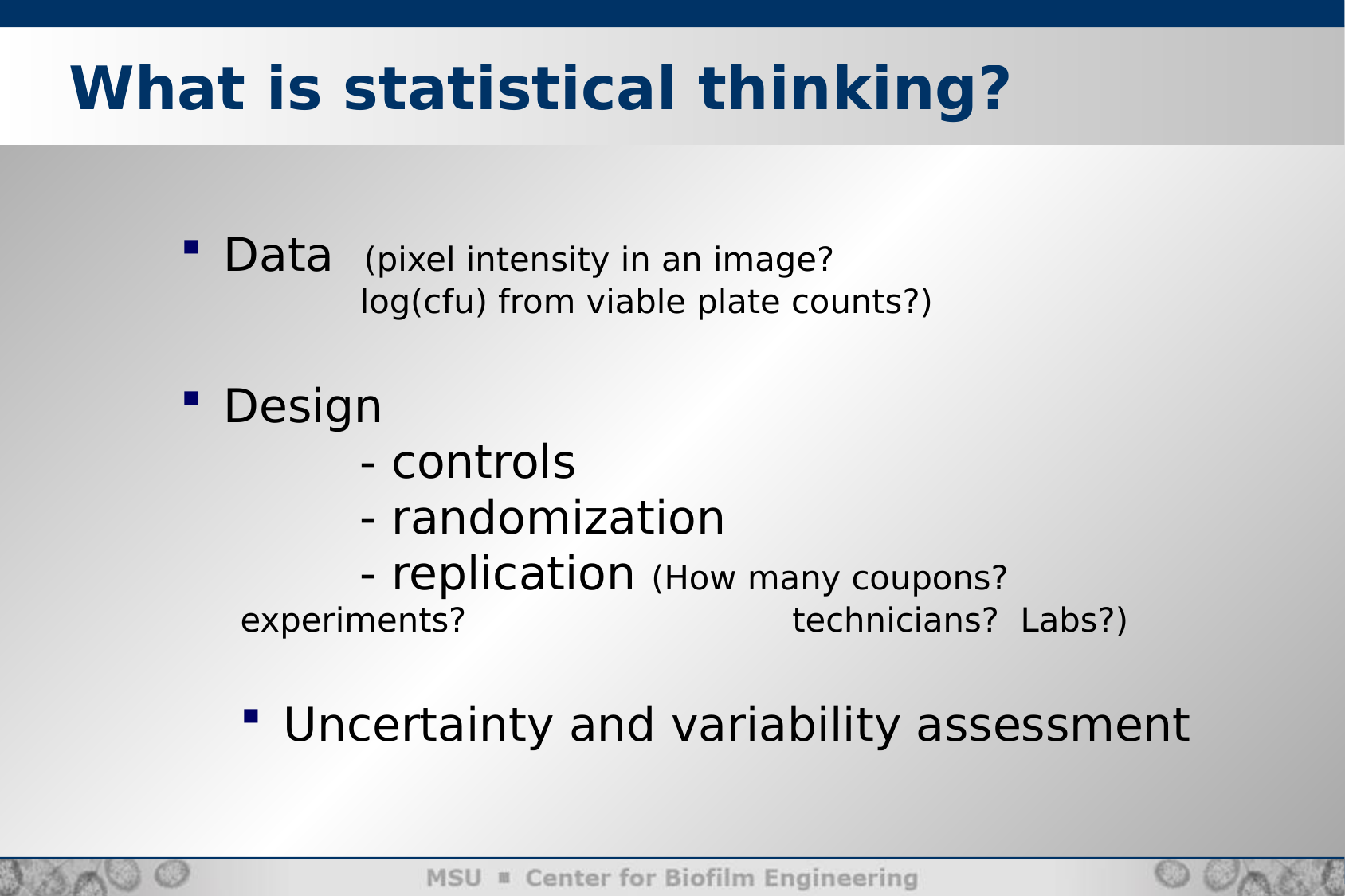

What is statistical thinking?
 Data  (pixel intensity in an image?
                 log(cfu) from viable plate counts?)

 Design
	- controls
	- randomization
	- replication (How many coupons?  experiments? 			       technicians?  Labs?)

 Uncertainty and variability assessment